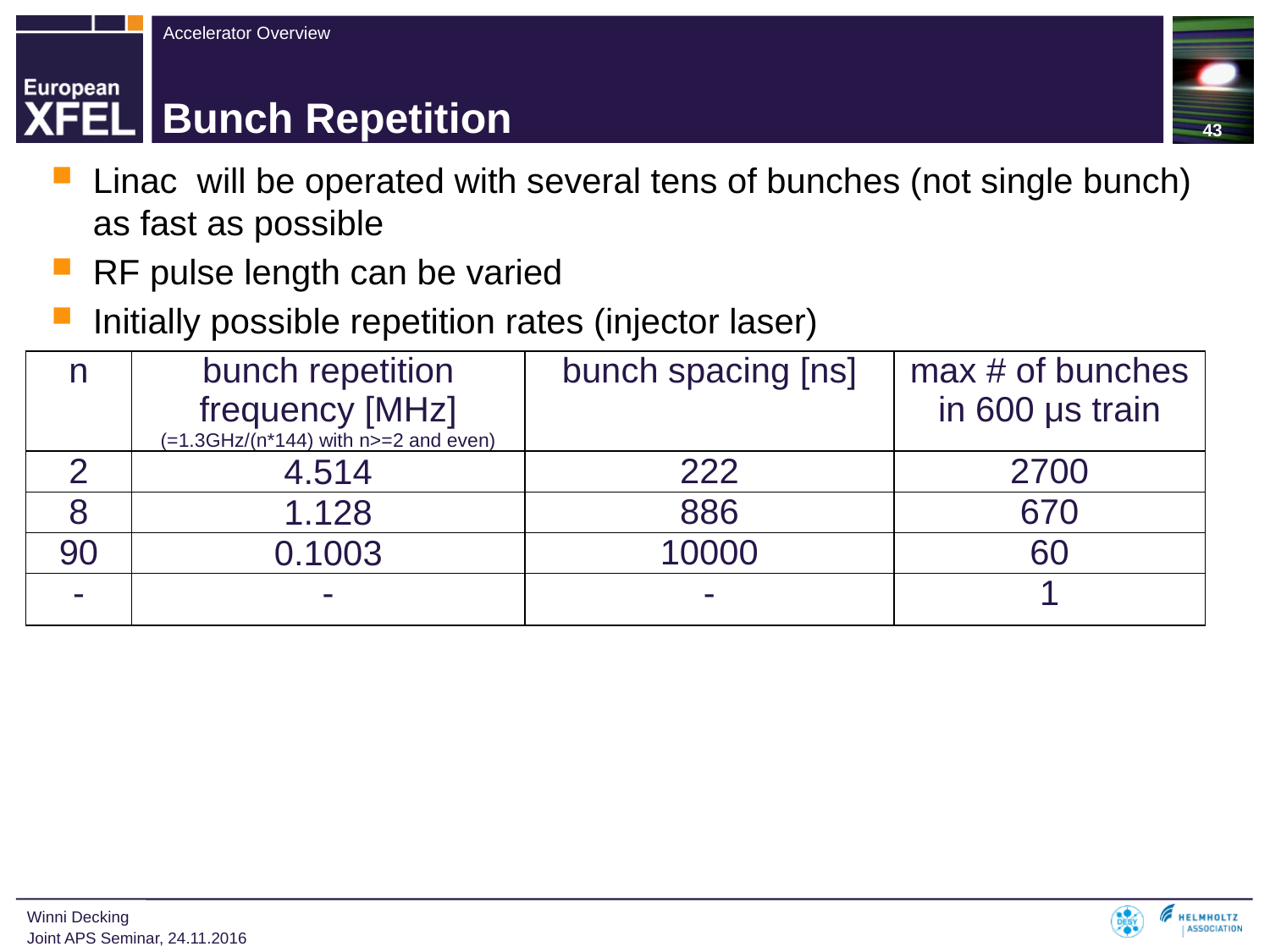

43
# Bunch Repetition
Linac  will be operated with several tens of bunches (not single bunch) as fast as possible
RF pulse length can be varied
Initially possible repetition rates (injector laser)

| n | bunch repetition frequency [MHz] (=1.3GHz/(n\*144) with n>=2 and even) | bunch spacing [ns] | max # of bunches in 600 μs train |
| --- | --- | --- | --- |
| 2 | 4.514 | 222 | 2700 |
| 8 | 1.128 | 886 | 670 |
| 90 | 0.1003 | 10000 | 60 |
| - | - | - | 1 |